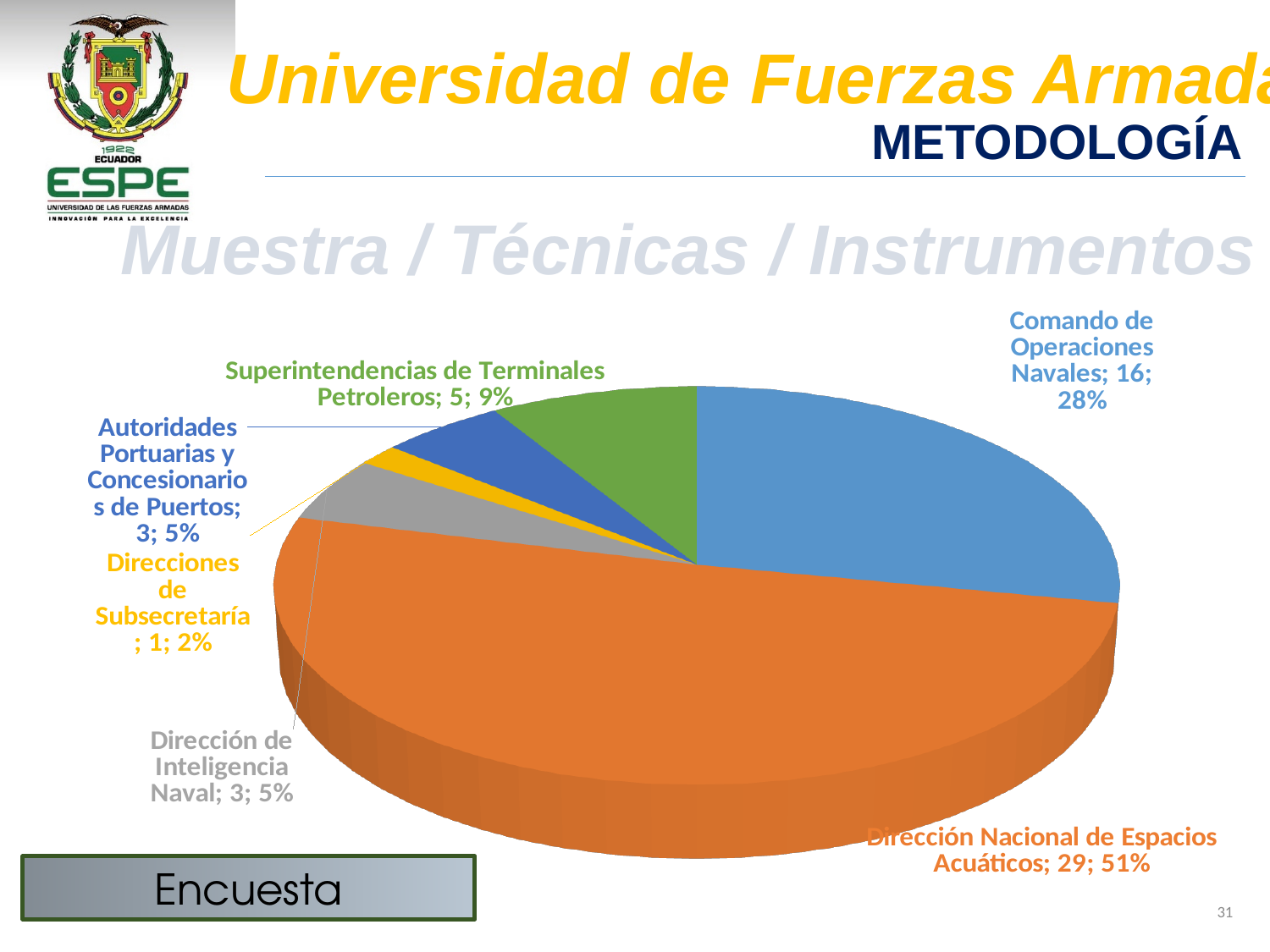

METODOLOGÍA
Muestra / Técnicas / Instrumentos

[unsupported chart]

Encuesta
31